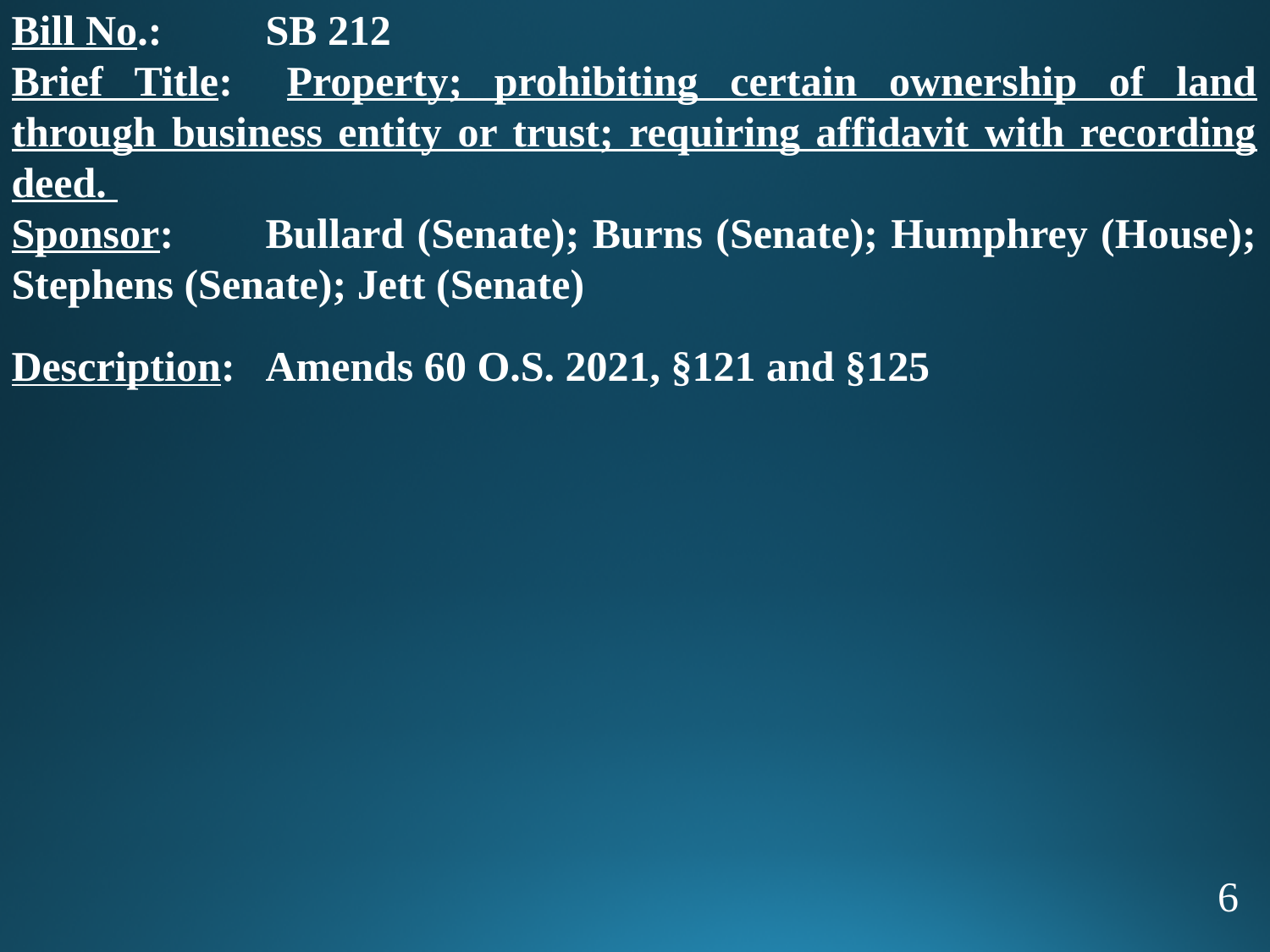

Bill No.:	SB 212
Brief Title:	Property; prohibiting certain ownership of land through business entity or trust; requiring affidavit with recording deed.
Sponsor:	Bullard (Senate); Burns (Senate); Humphrey (House); Stephens (Senate); Jett (Senate)

Description:	Amends 60 O.S. 2021, §121 and §125
6